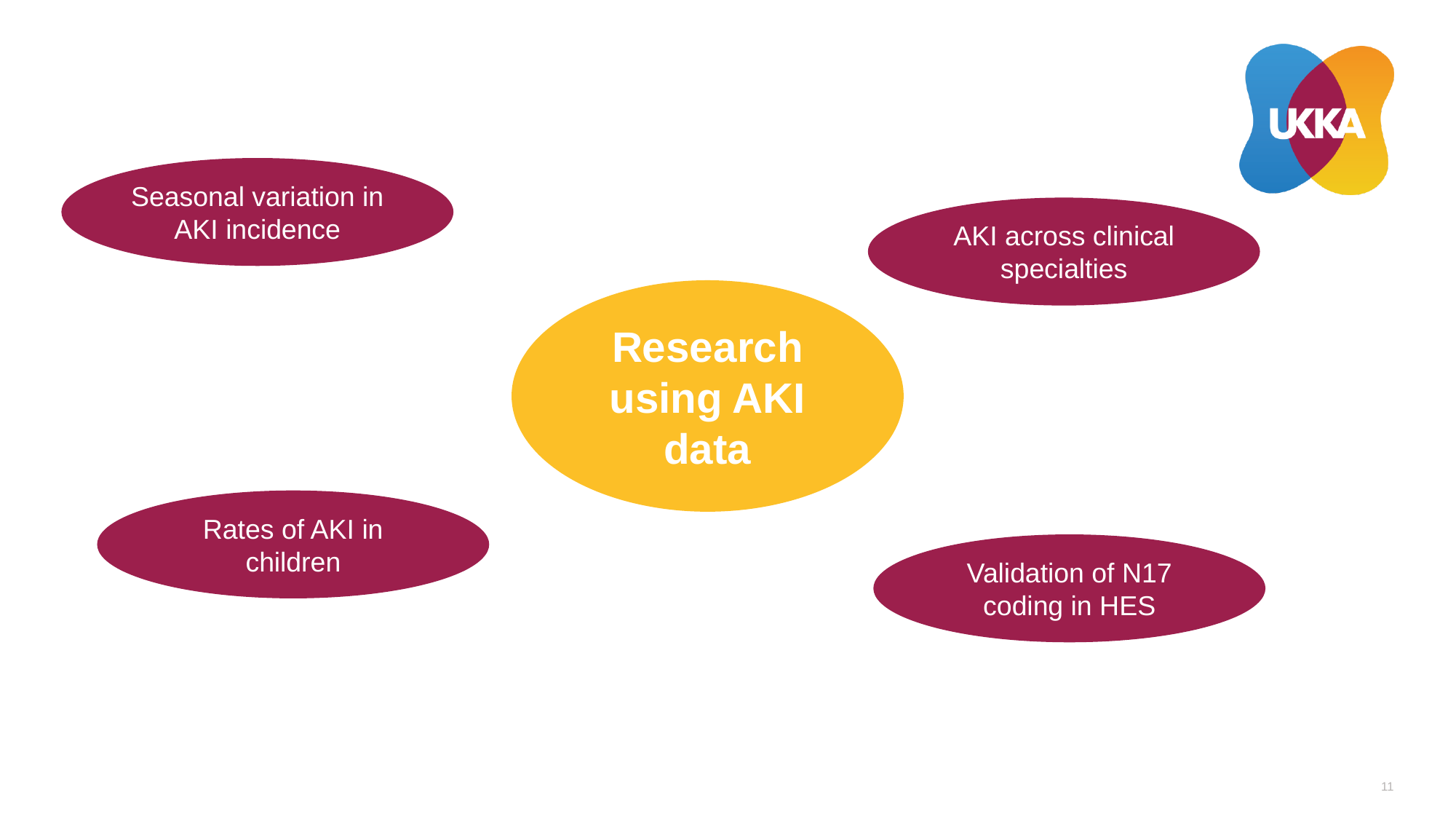

Seasonal variation in AKI incidence
AKI across clinical specialties
Research using AKI data
Rates of AKI in children
Validation of N17 coding in HES
11